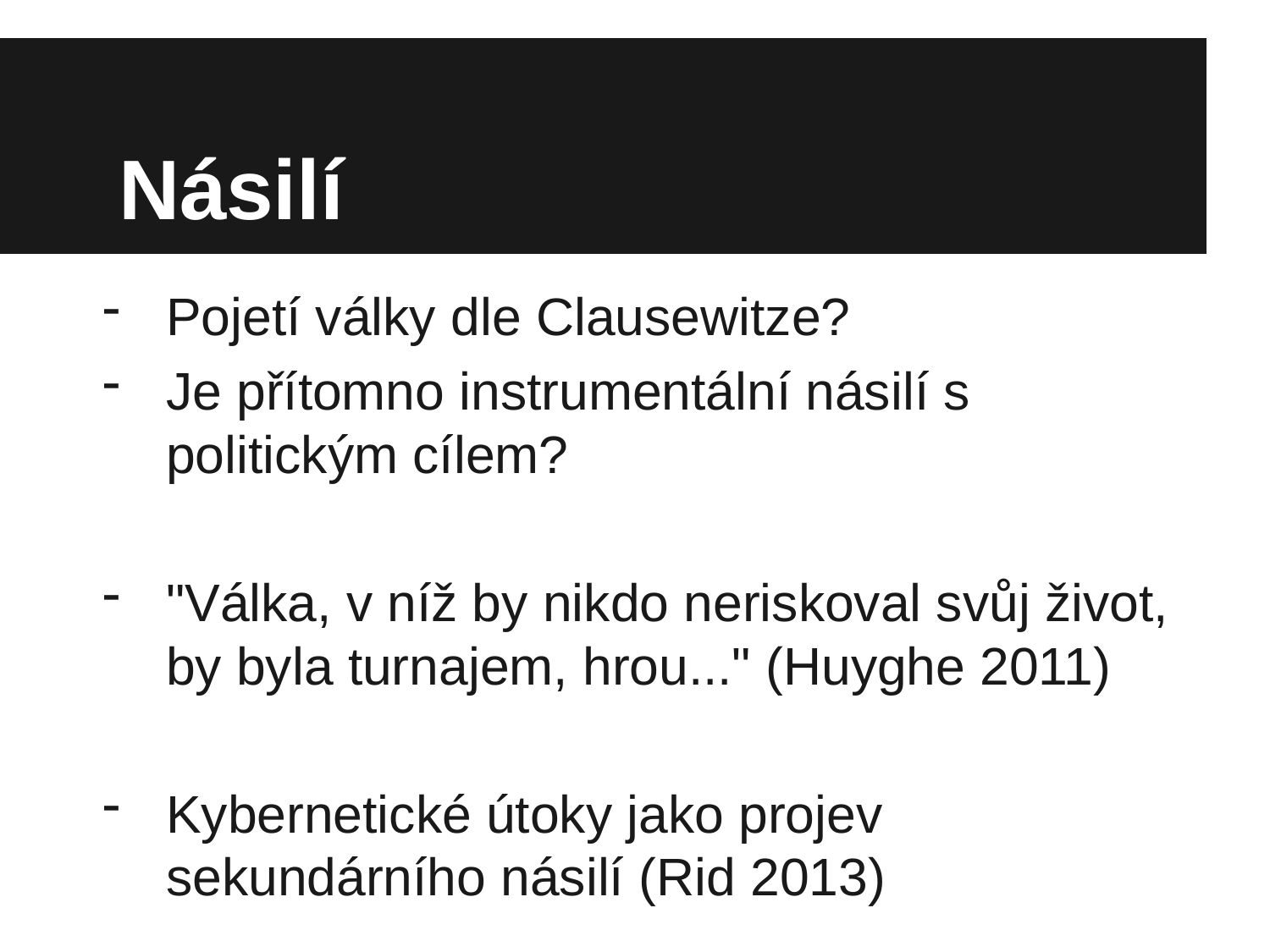

# Násilí
Pojetí války dle Clausewitze?
Je přítomno instrumentální násilí s politickým cílem?

"Válka, v níž by nikdo neriskoval svůj život, by byla turnajem, hrou..." (Huyghe 2011)

Kybernetické útoky jako projev sekundárního násilí (Rid 2013)